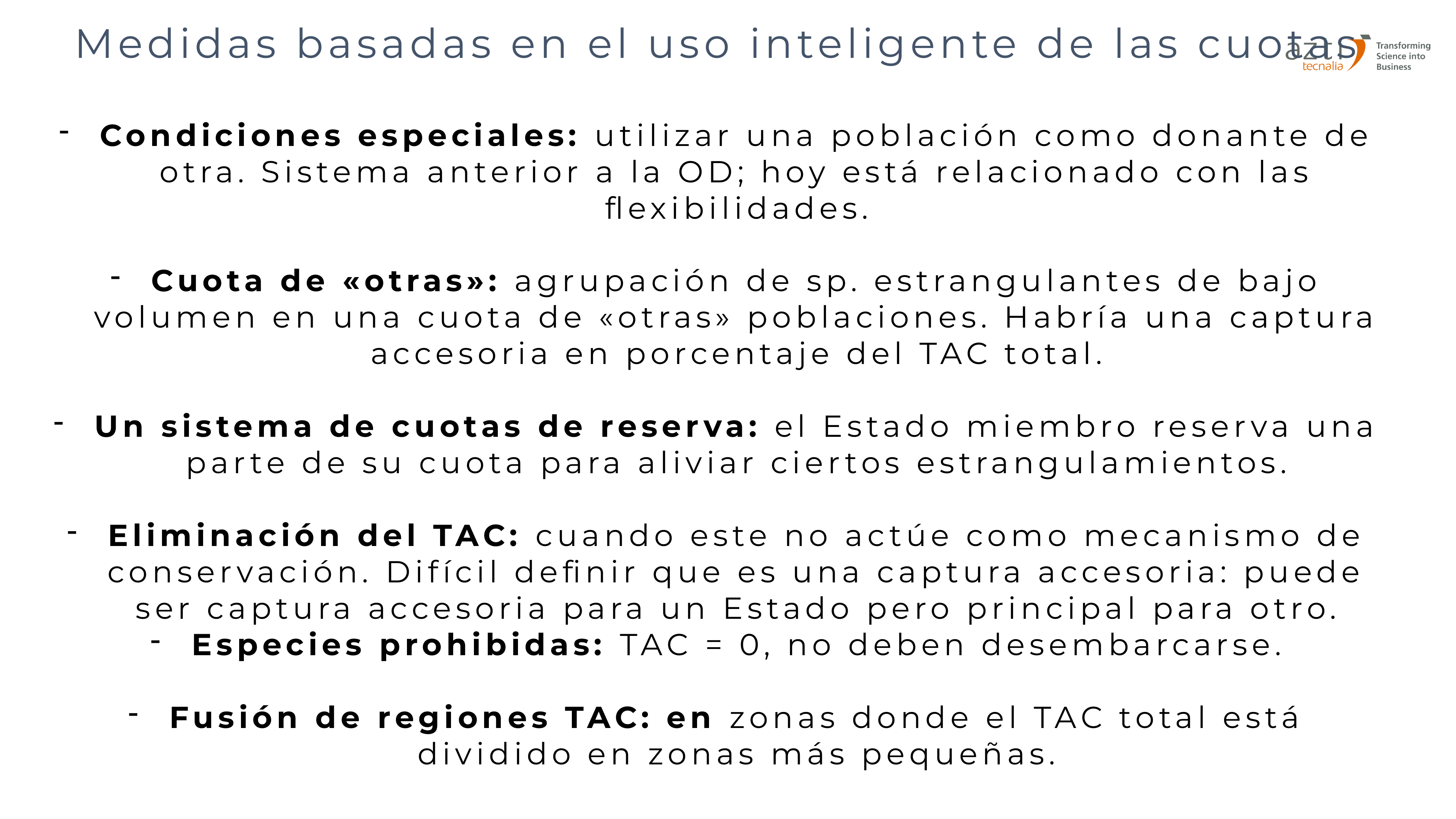

Medidas basadas en el uso inteligente de las cuotas
Condiciones especiales: utilizar una población como donante de otra. Sistema anterior a la OD; hoy está relacionado con las flexibilidades.

Cuota de «otras»: agrupación de sp. estrangulantes de bajo volumen en una cuota de «otras» poblaciones. Habría una captura accesoria en porcentaje del TAC total.

Un sistema de cuotas de reserva: el Estado miembro reserva una parte de su cuota para aliviar ciertos estrangulamientos.

Eliminación del TAC: cuando este no actúe como mecanismo de conservación. Difícil definir que es una captura accesoria: puede ser captura accesoria para un Estado pero principal para otro.
Especies prohibidas: TAC = 0, no deben desembarcarse.

Fusión de regiones TAC: en zonas donde el TAC total está dividido en zonas más pequeñas.